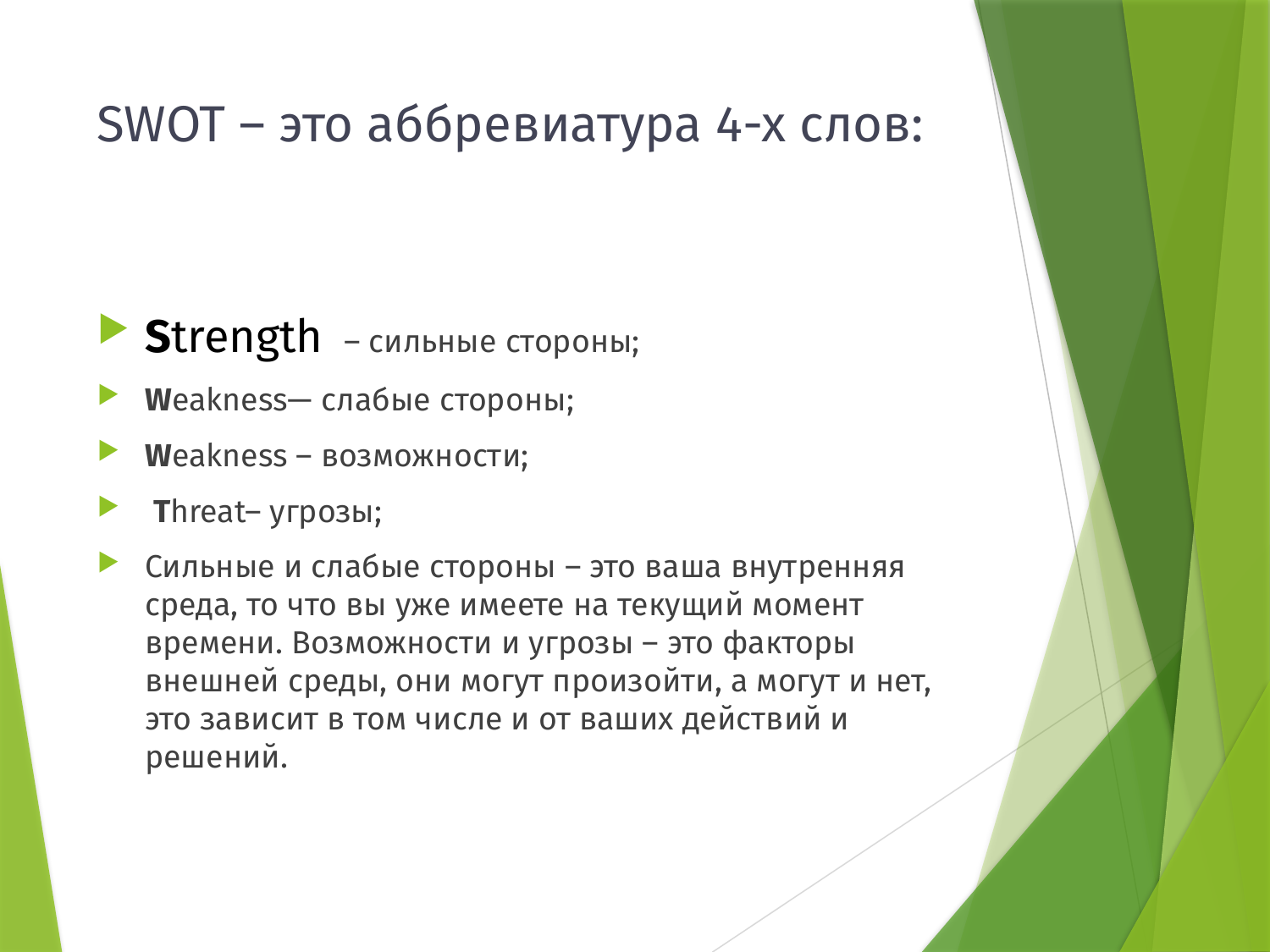

# SWOT – это аббревиатура 4-х слов:
Strength  – сильные стороны;
Weakness— слабые стороны;
Weakness – возможности;
 Threat– угрозы;
Сильные и слабые стороны – это ваша внутренняя среда, то что вы уже имеете на текущий момент времени. Возможности и угрозы – это факторы внешней среды, они могут произойти, а могут и нет, это зависит в том числе и от ваших действий и решений.